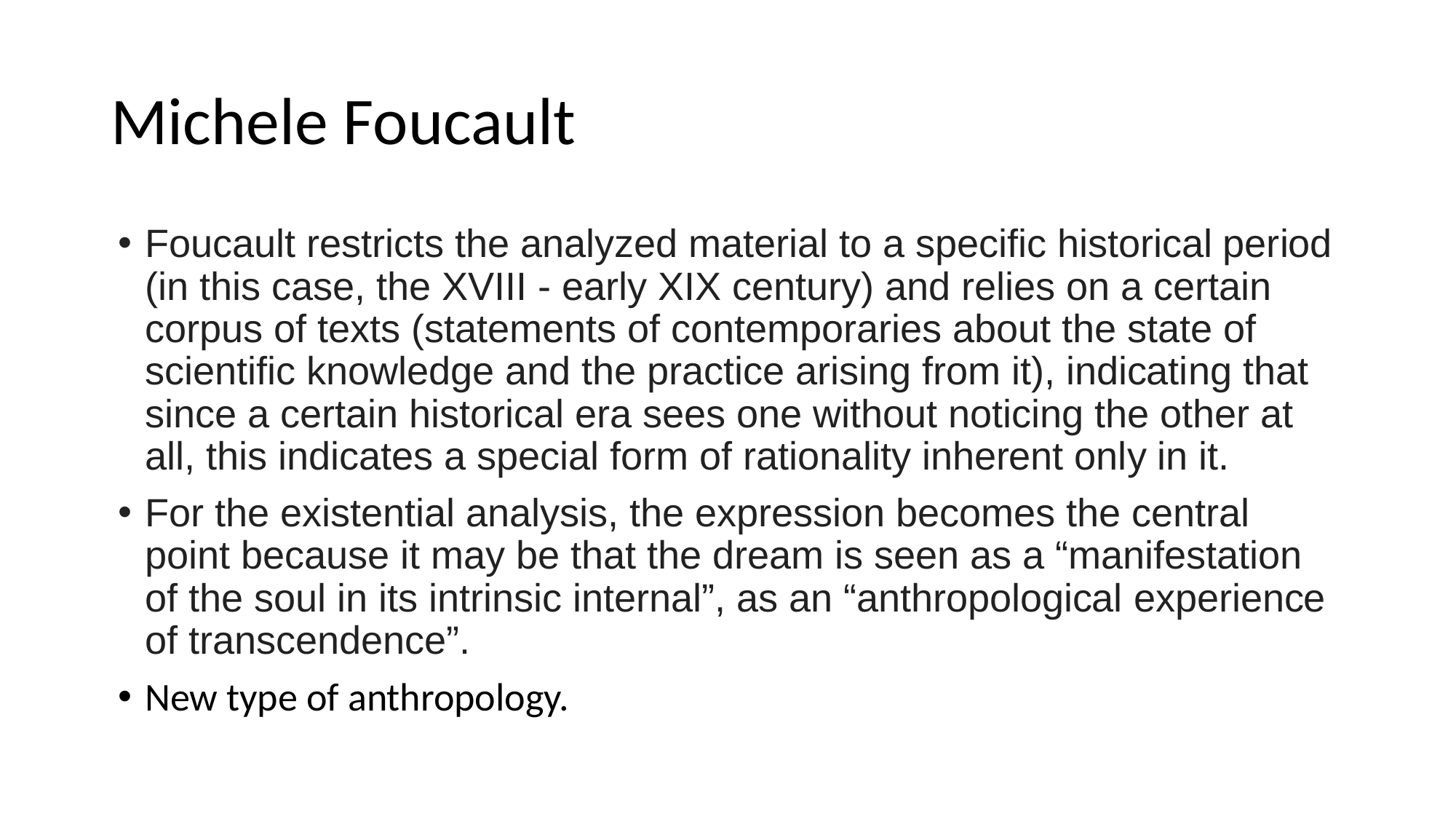

# Michele Foucault
Foucault restricts the analyzed material to a specific historical period (in this case, the XVIII - early XIX century) and relies on a certain corpus of texts (statements of contemporaries about the state of scientific knowledge and the practice arising from it), indicating that since a certain historical era sees one without noticing the other at all, this indicates a special form of rationality inherent only in it.
For the existential analysis, the expression becomes the central point because it may be that the dream is seen as a “manifestation of the soul in its intrinsic internal”, as an “anthropological experience of transcendence”.
New type of anthropology.